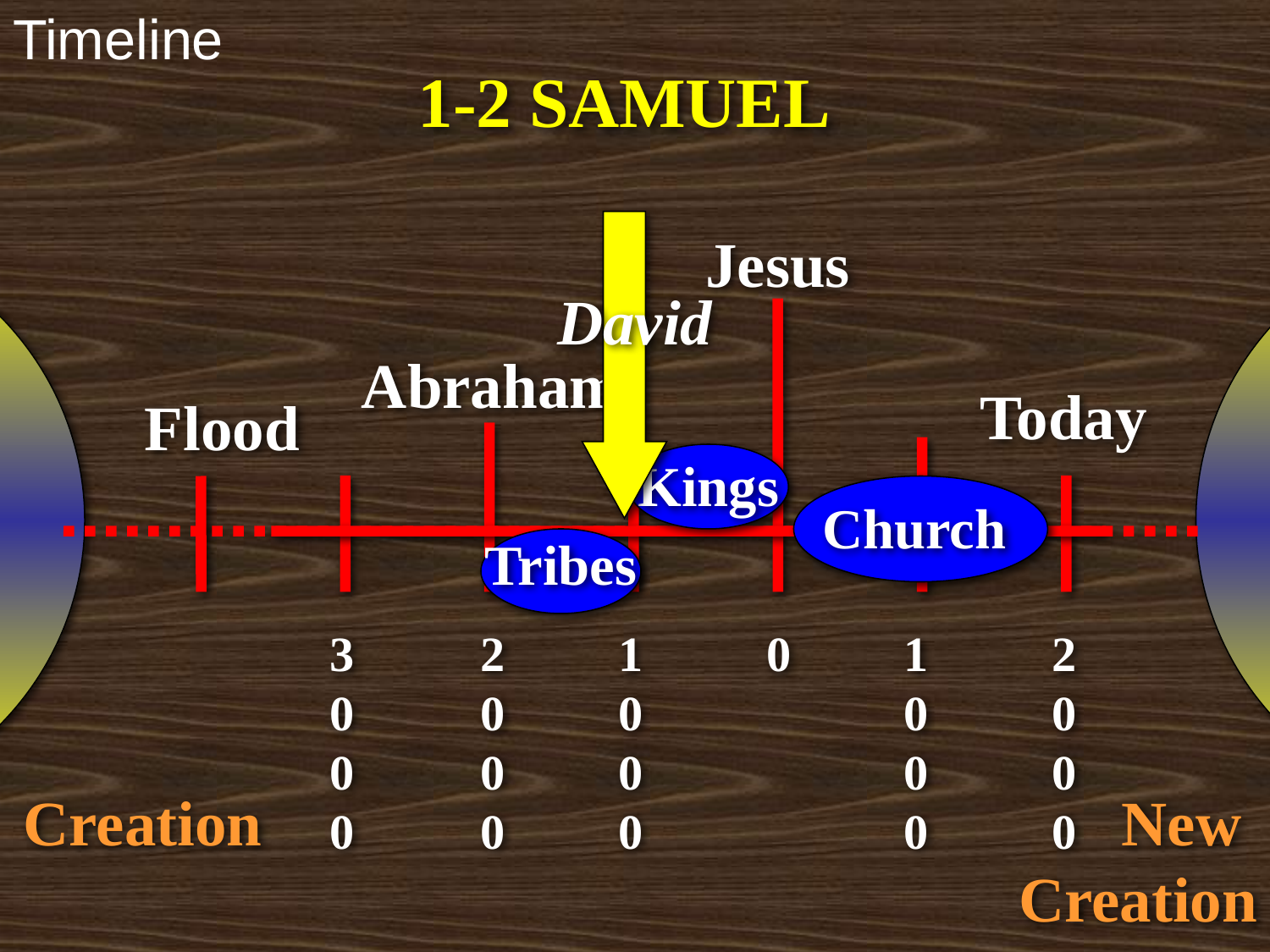

Timeline
1-2 SAMUEL

Jesus

David

Abraham

Today
Flood

Kings

Church
Tribes

3000
2000
1000
0
1000
2000
Creation
New  Creation